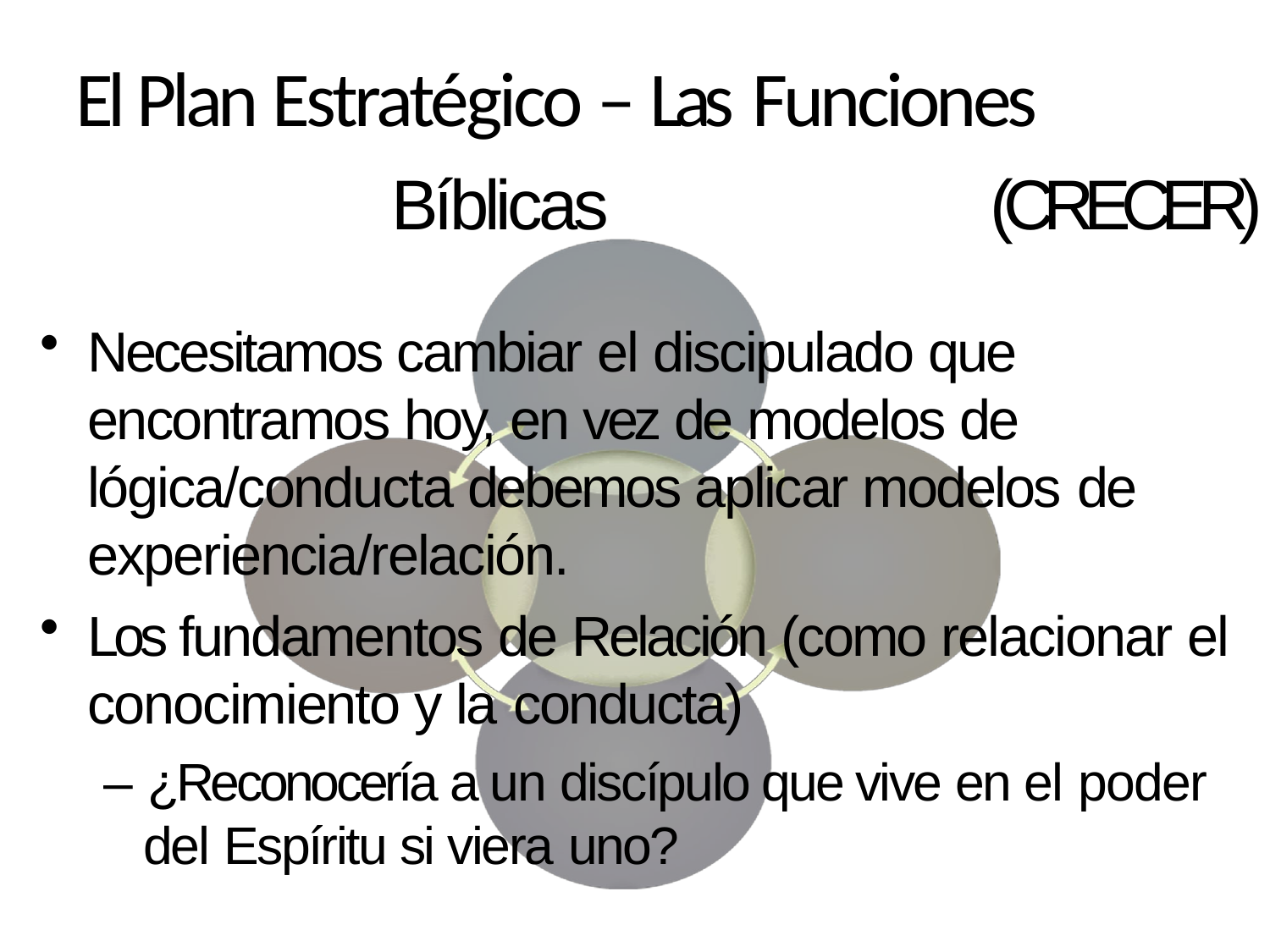

# El Plan Estratégico – Las Funciones
Bíblicas	(CRECER)

Necesitamos cambiar el discipulado que  encontramos hoy, en vez de modelos de  lógica/conducta debemos aplicar modelos de  experiencia/relación.
Los fundamentos de Relación (como relacionar el  conocimiento y la conducta)
– ¿Reconocería a un discípulo que vive en el poder  del Espíritu si viera uno?

77